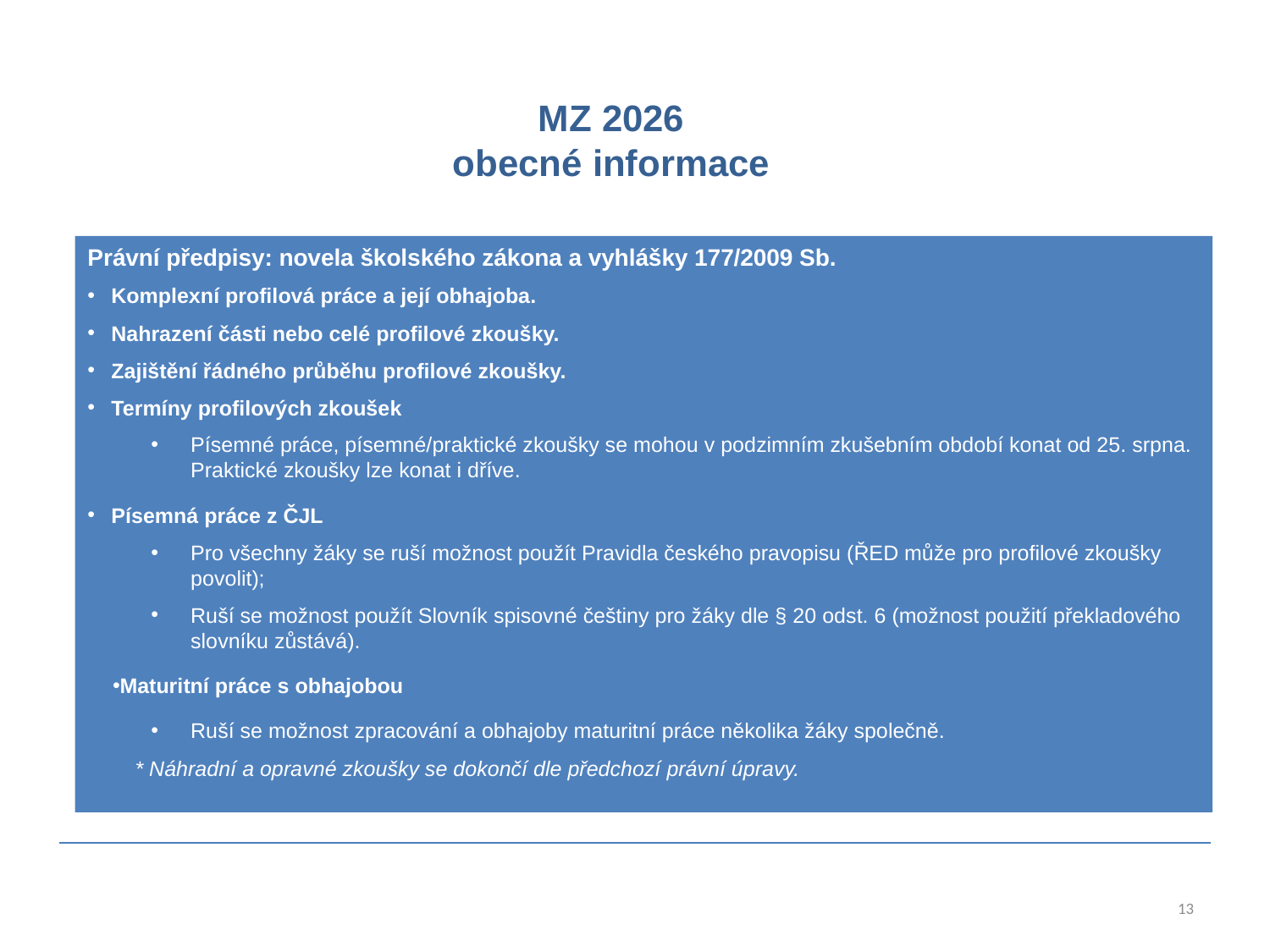

MZ 2026
obecné informace
Právní předpisy: novela školského zákona a vyhlášky 177/2009 Sb.
Komplexní profilová práce a její obhajoba.
Nahrazení části nebo celé profilové zkoušky.
Zajištění řádného průběhu profilové zkoušky.
Termíny profilových zkoušek
Písemné práce, písemné/praktické zkoušky se mohou v podzimním zkušebním období konat od 25. srpna. Praktické zkoušky lze konat i dříve.
Písemná práce z ČJL
Pro všechny žáky se ruší možnost použít Pravidla českého pravopisu (ŘED může pro profilové zkoušky povolit);
Ruší se možnost použít Slovník spisovné češtiny pro žáky dle § 20 odst. 6 (možnost použití překladového slovníku zůstává).
Maturitní práce s obhajobou
Ruší se možnost zpracování a obhajoby maturitní práce několika žáky společně.
* Náhradní a opravné zkoušky se dokončí dle předchozí právní úpravy.

13